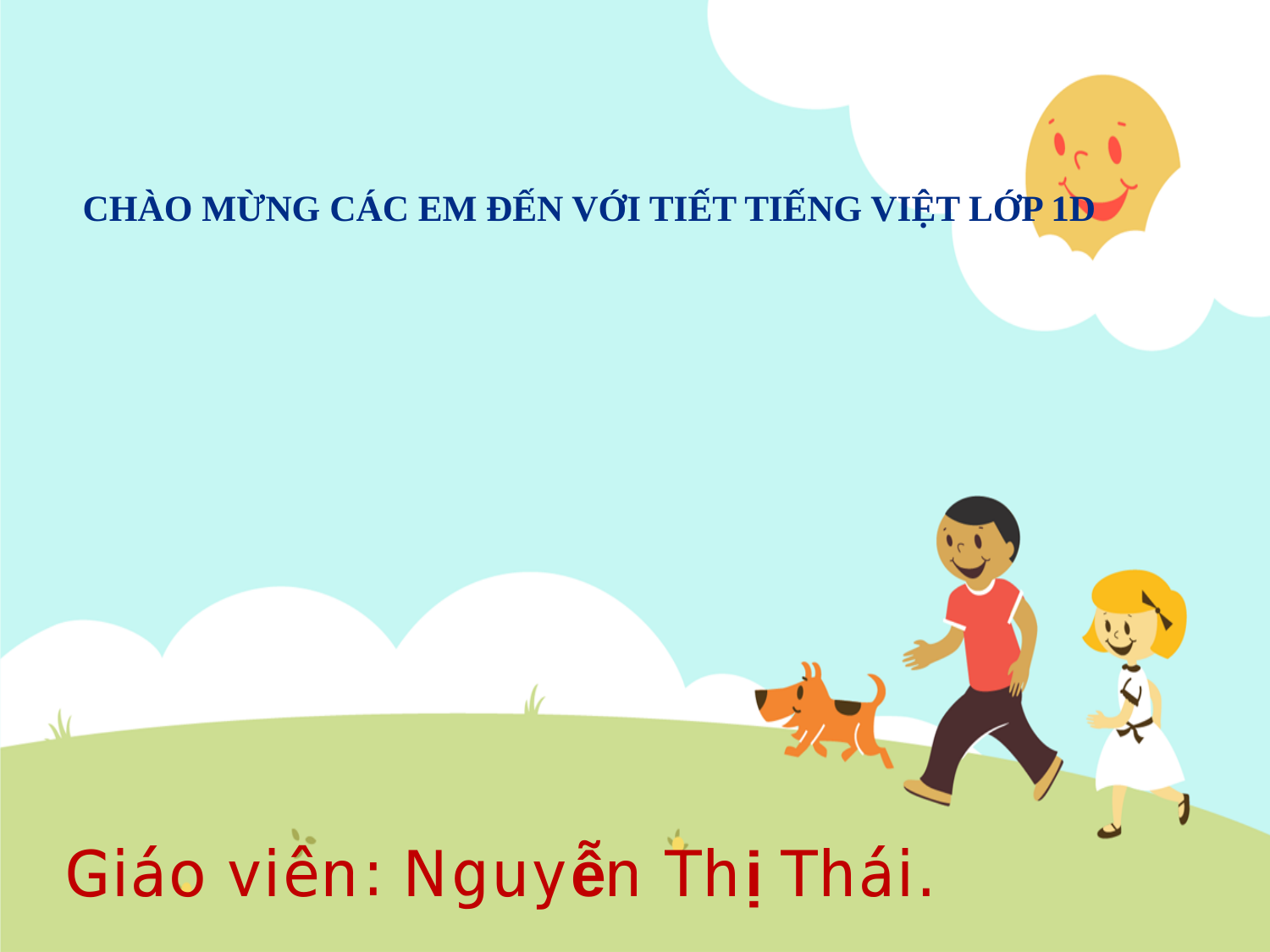

# CHÀO MỪNG CÁC EM ĐẾN VỚI TIẾT TIẾNG VIỆT LỚP 1D
Giáo viên: Nguyễn Thị Thái.